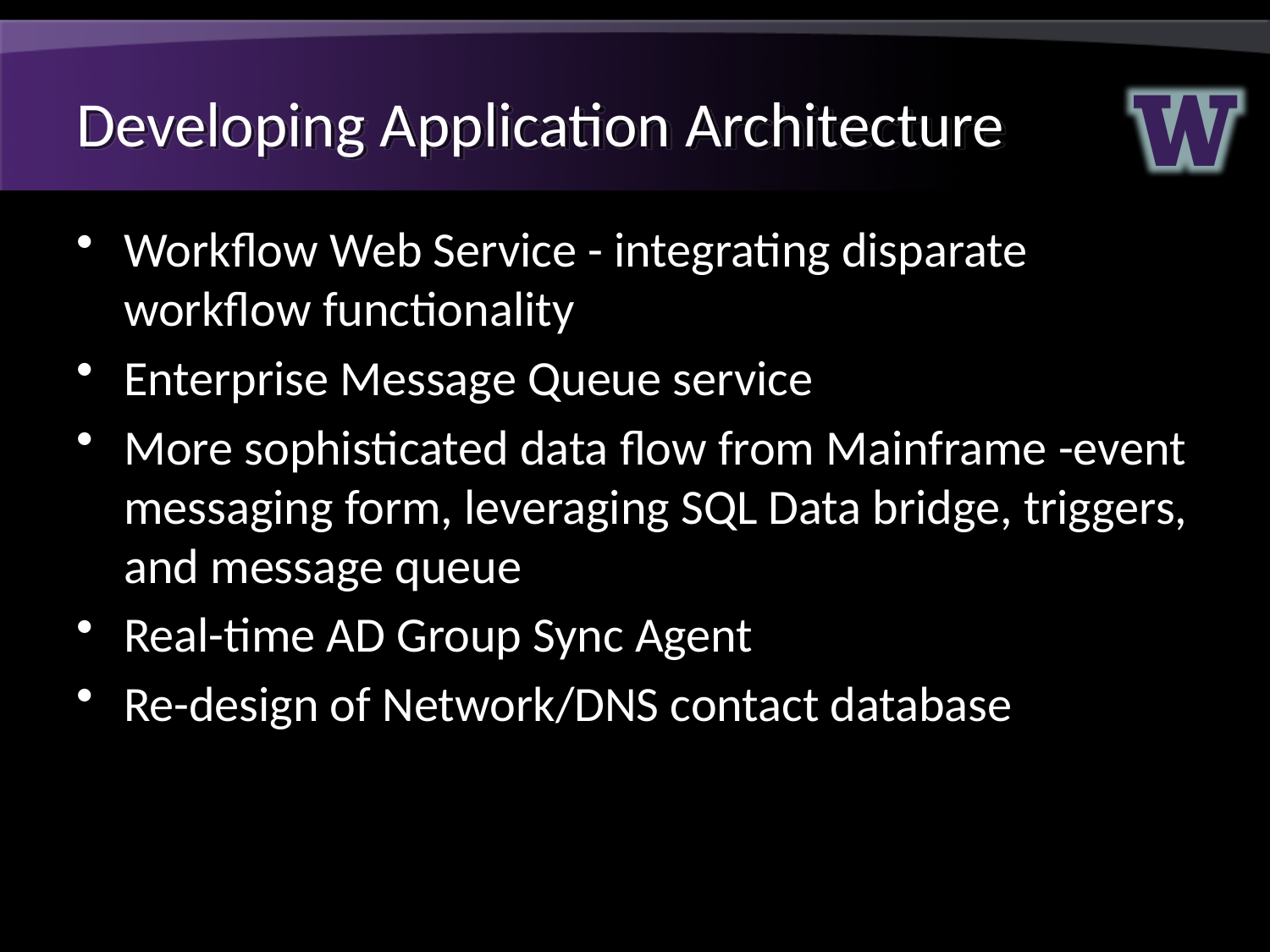

# Developing Application Architecture
Workflow Web Service - integrating disparate workflow functionality
Enterprise Message Queue service
More sophisticated data flow from Mainframe -event messaging form, leveraging SQL Data bridge, triggers, and message queue
Real-time AD Group Sync Agent
Re-design of Network/DNS contact database